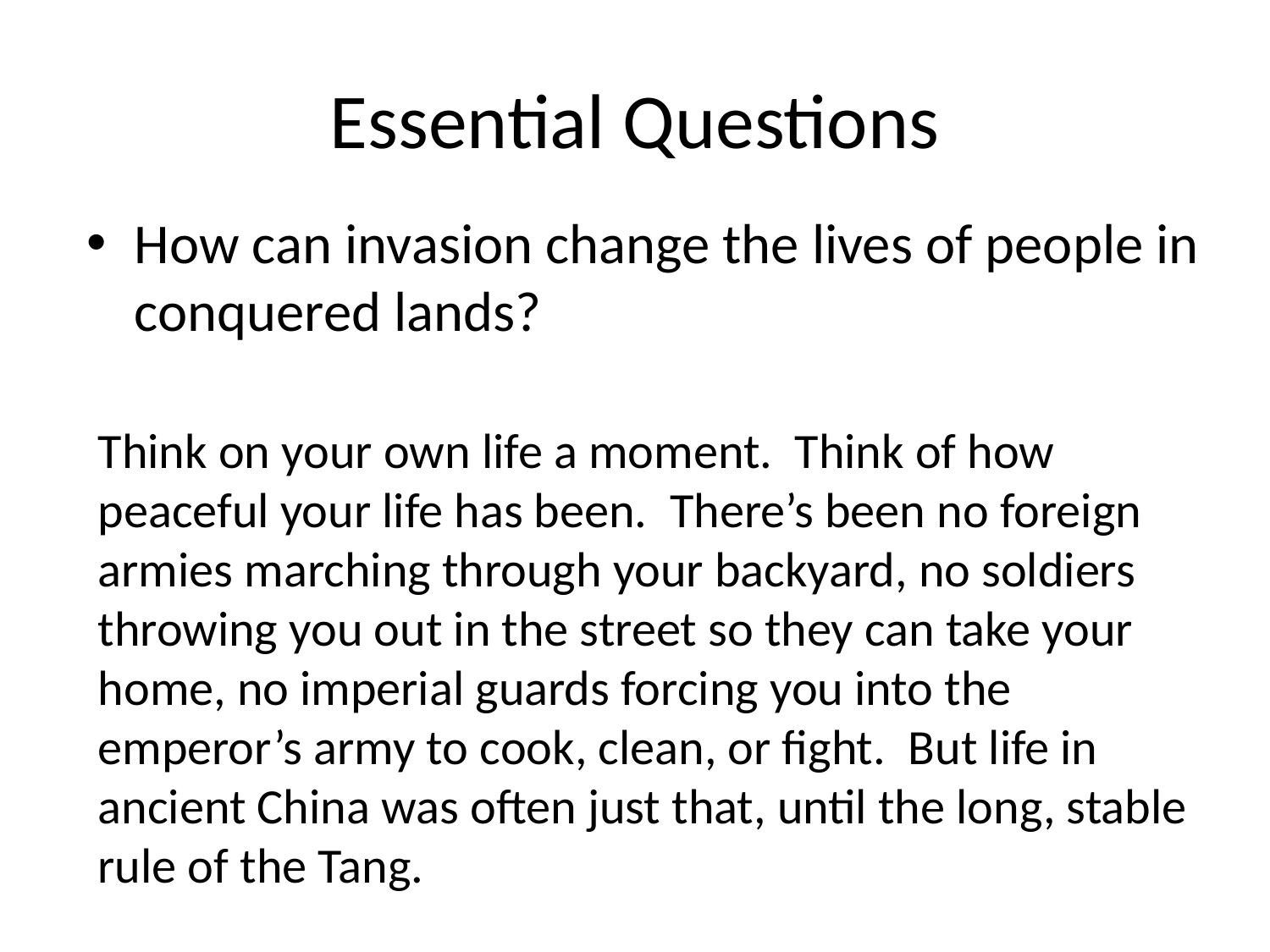

# Essential Questions
How can invasion change the lives of people in conquered lands?
Think on your own life a moment.  Think of how peaceful your life has been.  There’s been no foreign armies marching through your backyard, no soldiers throwing you out in the street so they can take your home, no imperial guards forcing you into the emperor’s army to cook, clean, or fight.  But life in ancient China was often just that, until the long, stable rule of the Tang.